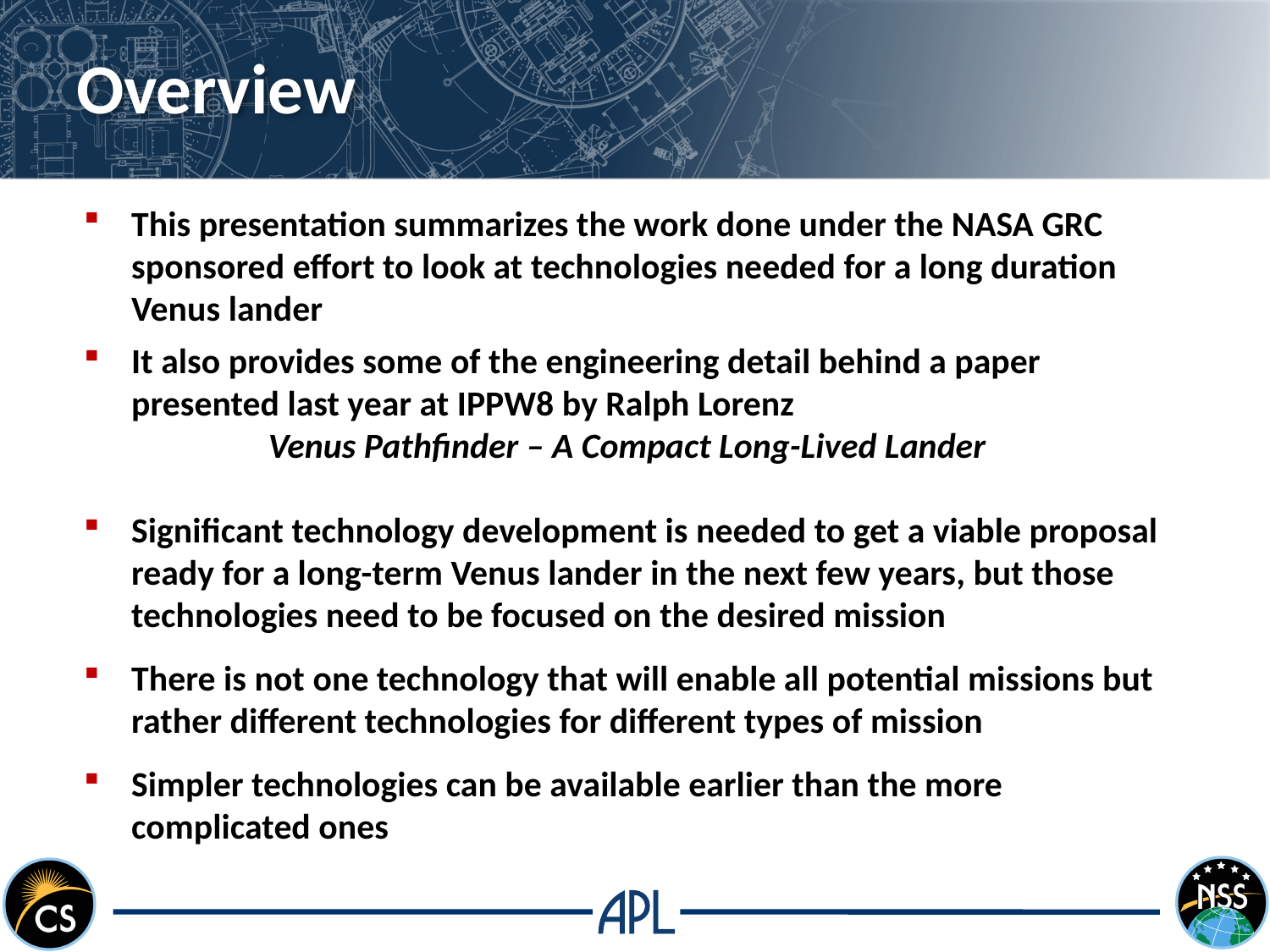

# Overview
This presentation summarizes the work done under the NASA GRC sponsored effort to look at technologies needed for a long duration Venus lander
It also provides some of the engineering detail behind a paper presented last year at IPPW8 by Ralph Lorenz
Venus Pathfinder – A Compact Long-Lived Lander

Significant technology development is needed to get a viable proposal ready for a long-term Venus lander in the next few years, but those technologies need to be focused on the desired mission
There is not one technology that will enable all potential missions but rather different technologies for different types of mission
Simpler technologies can be available earlier than the more complicated ones